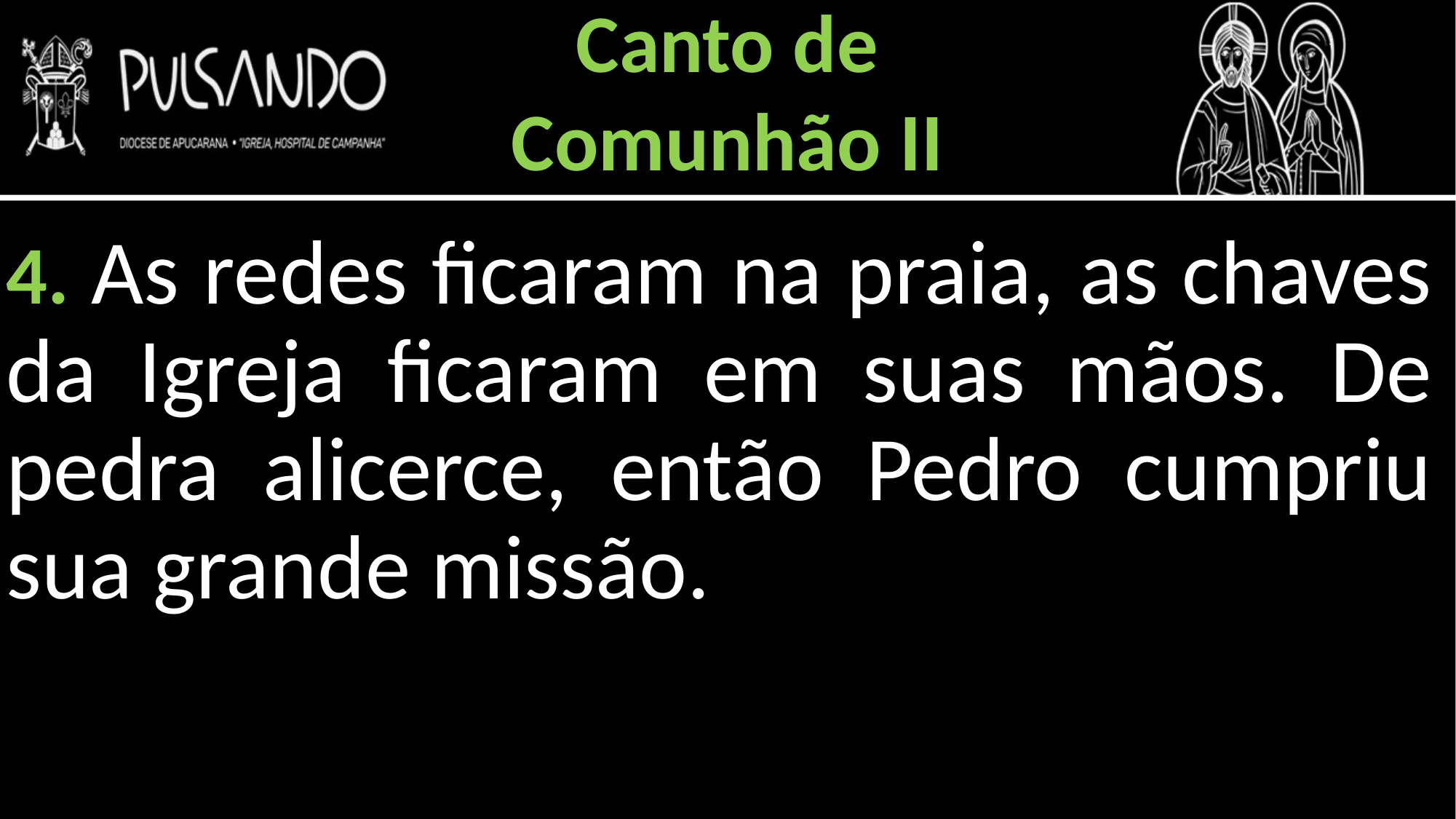

Canto de
Comunhão II
4. As redes ficaram na praia, as chaves da Igreja ficaram em suas mãos. De pedra alicerce, então Pedro cumpriu sua grande missão.